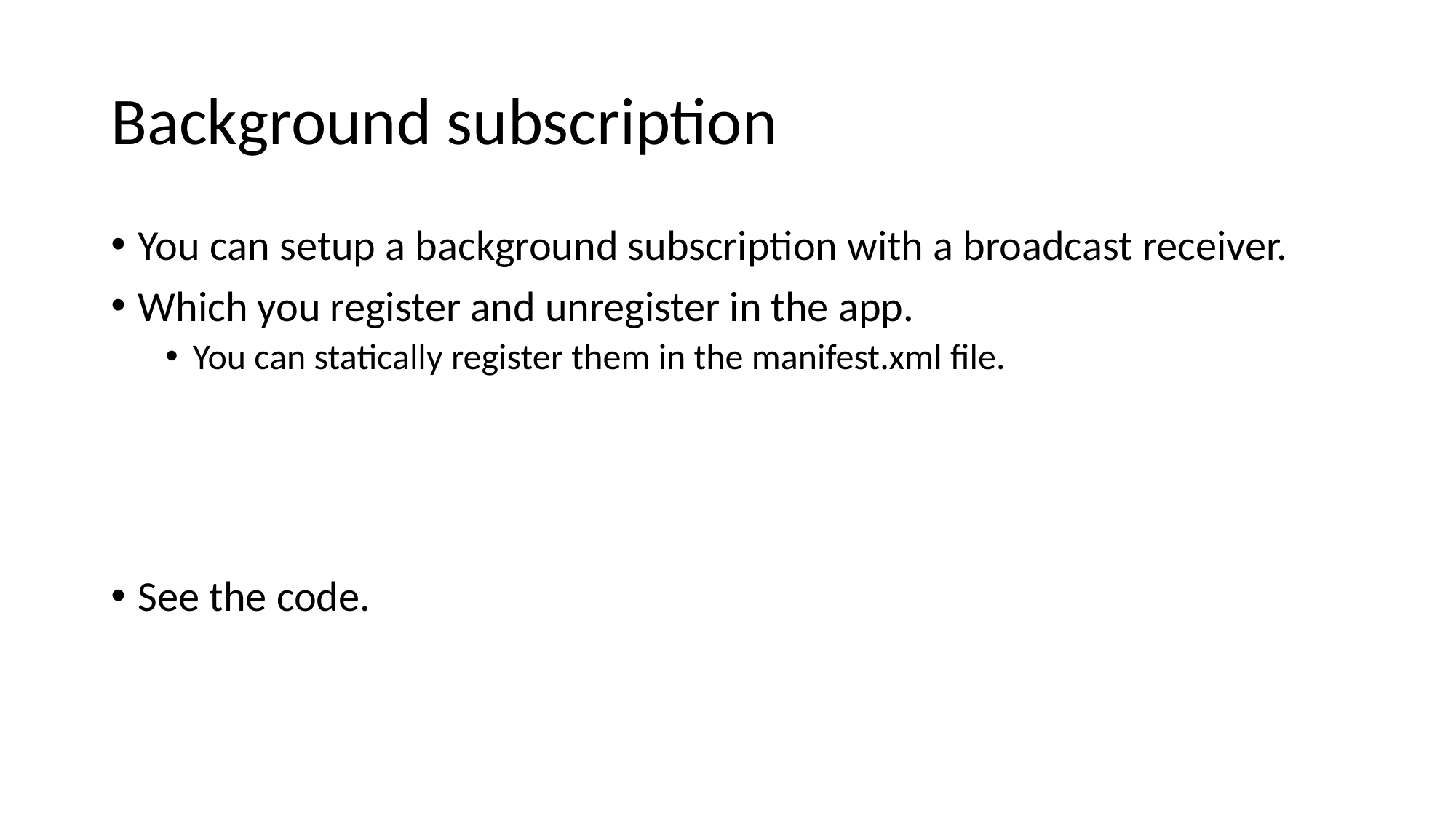

# Background subscription
You can setup a background subscription with a broadcast receiver.
Which you register and unregister in the app.
You can statically register them in the manifest.xml file.

See the code.